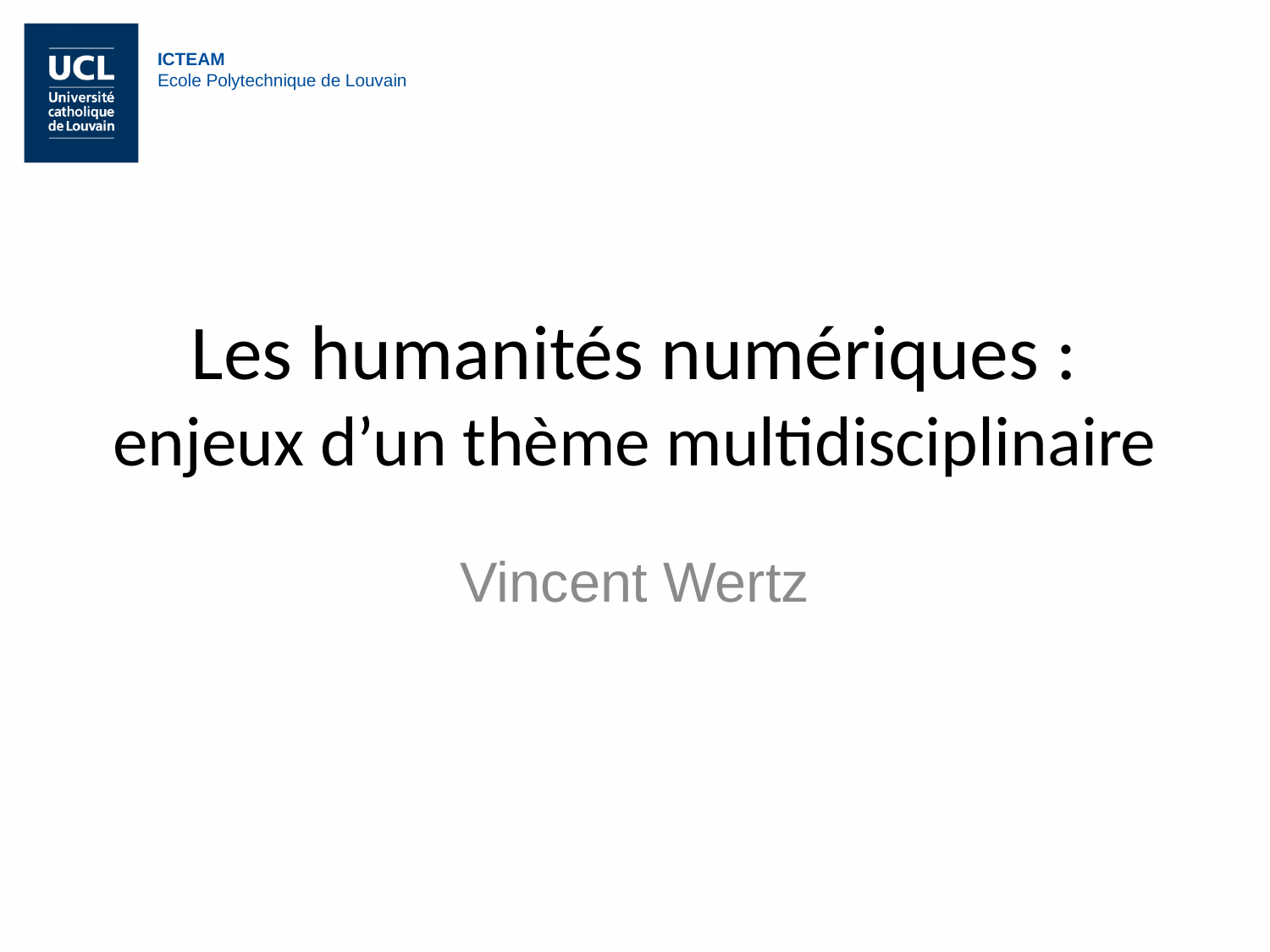

ICTEAM
Ecole Polytechnique de Louvain

# Les humanités numériques : enjeux d’un thème multidisciplinaire
Vincent Wertz